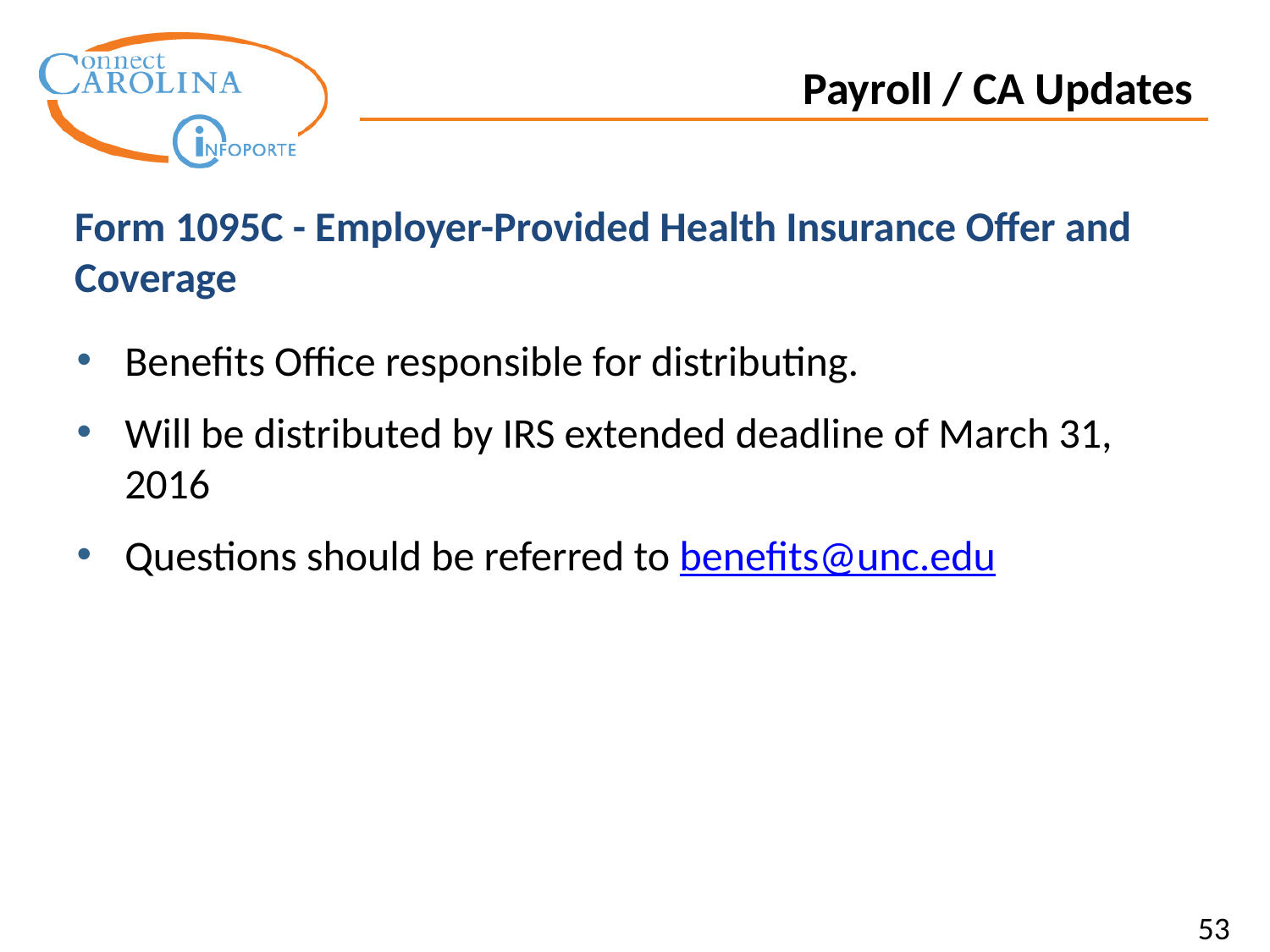

Payroll / CA Updates
Form 1095C - Employer-Provided Health Insurance Offer and Coverage
Benefits Office responsible for distributing.
Will be distributed by IRS extended deadline of March 31, 2016
Questions should be referred to benefits@unc.edu